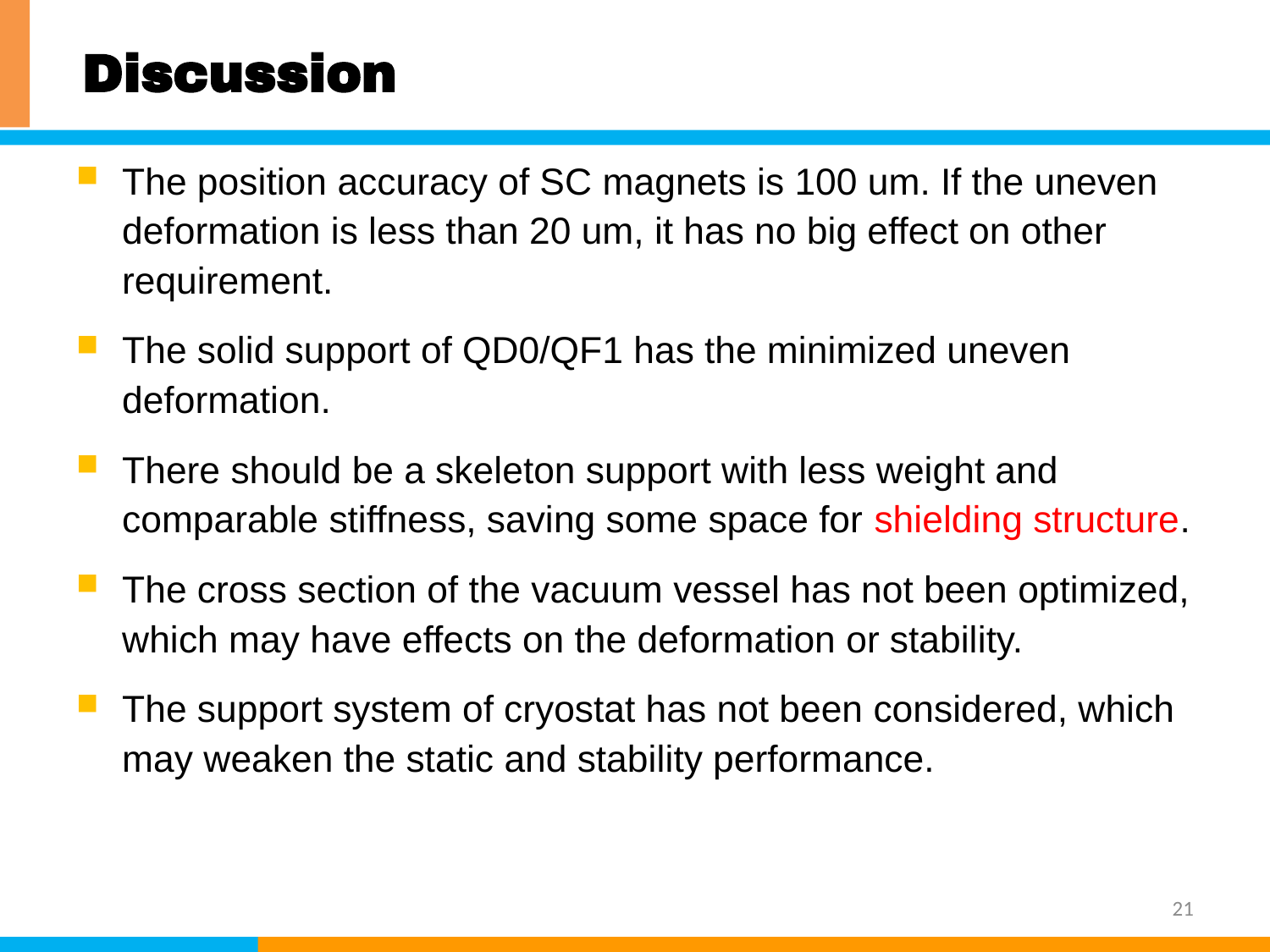

# Discussion
The position accuracy of SC magnets is 100 um. If the uneven deformation is less than 20 um, it has no big effect on other requirement.
The solid support of QD0/QF1 has the minimized uneven deformation.
There should be a skeleton support with less weight and comparable stiffness, saving some space for shielding structure.
The cross section of the vacuum vessel has not been optimized, which may have effects on the deformation or stability.
The support system of cryostat has not been considered, which may weaken the static and stability performance.
21